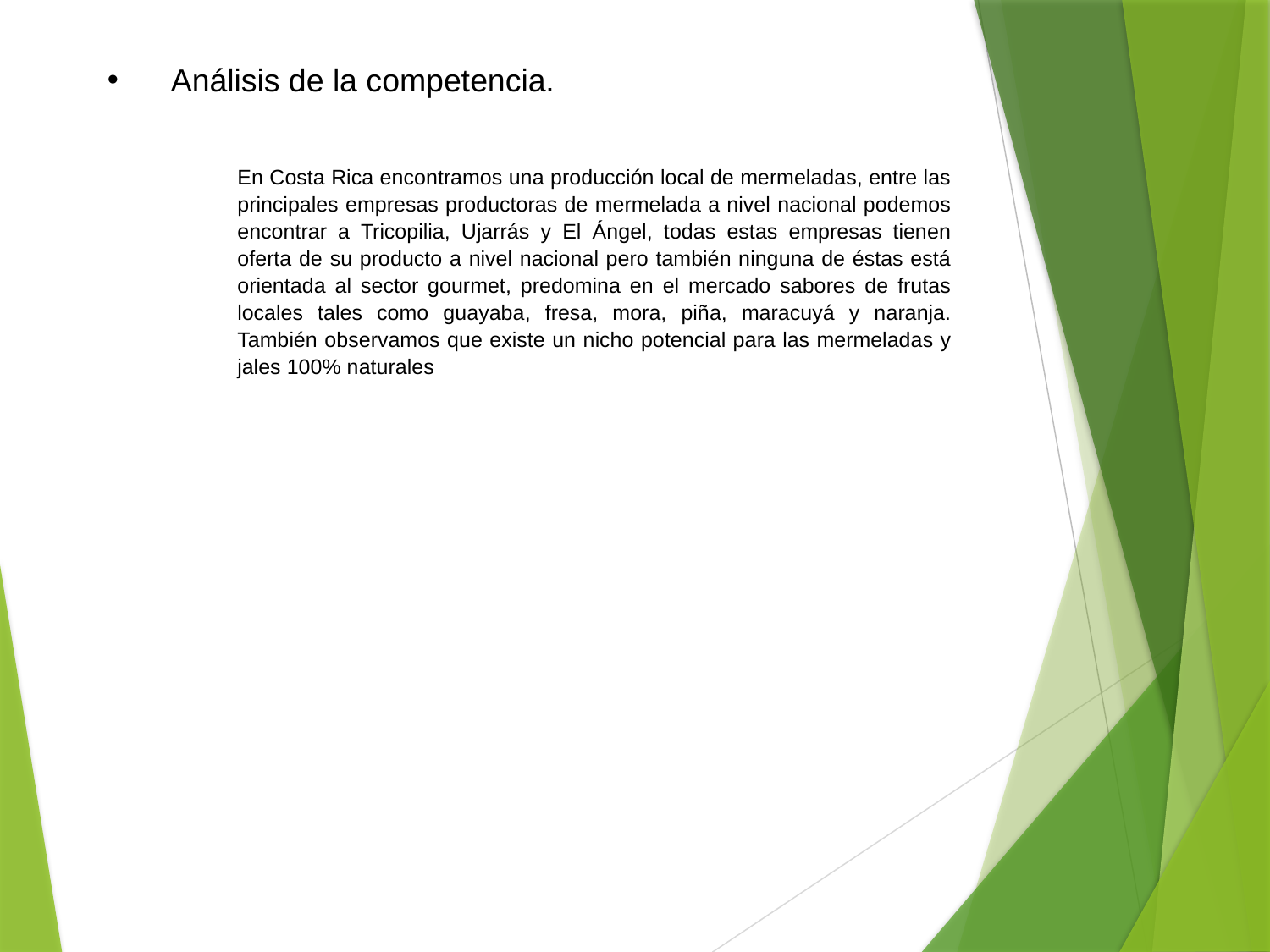

Análisis de la competencia.
En Costa Rica encontramos una producción local de mermeladas, entre las principales empresas productoras de mermelada a nivel nacional podemos encontrar a Tricopilia, Ujarrás y El Ángel, todas estas empresas tienen oferta de su producto a nivel nacional pero también ninguna de éstas está orientada al sector gourmet, predomina en el mercado sabores de frutas locales tales como guayaba, fresa, mora, piña, maracuyá y naranja. También observamos que existe un nicho potencial para las mermeladas y jales 100% naturales